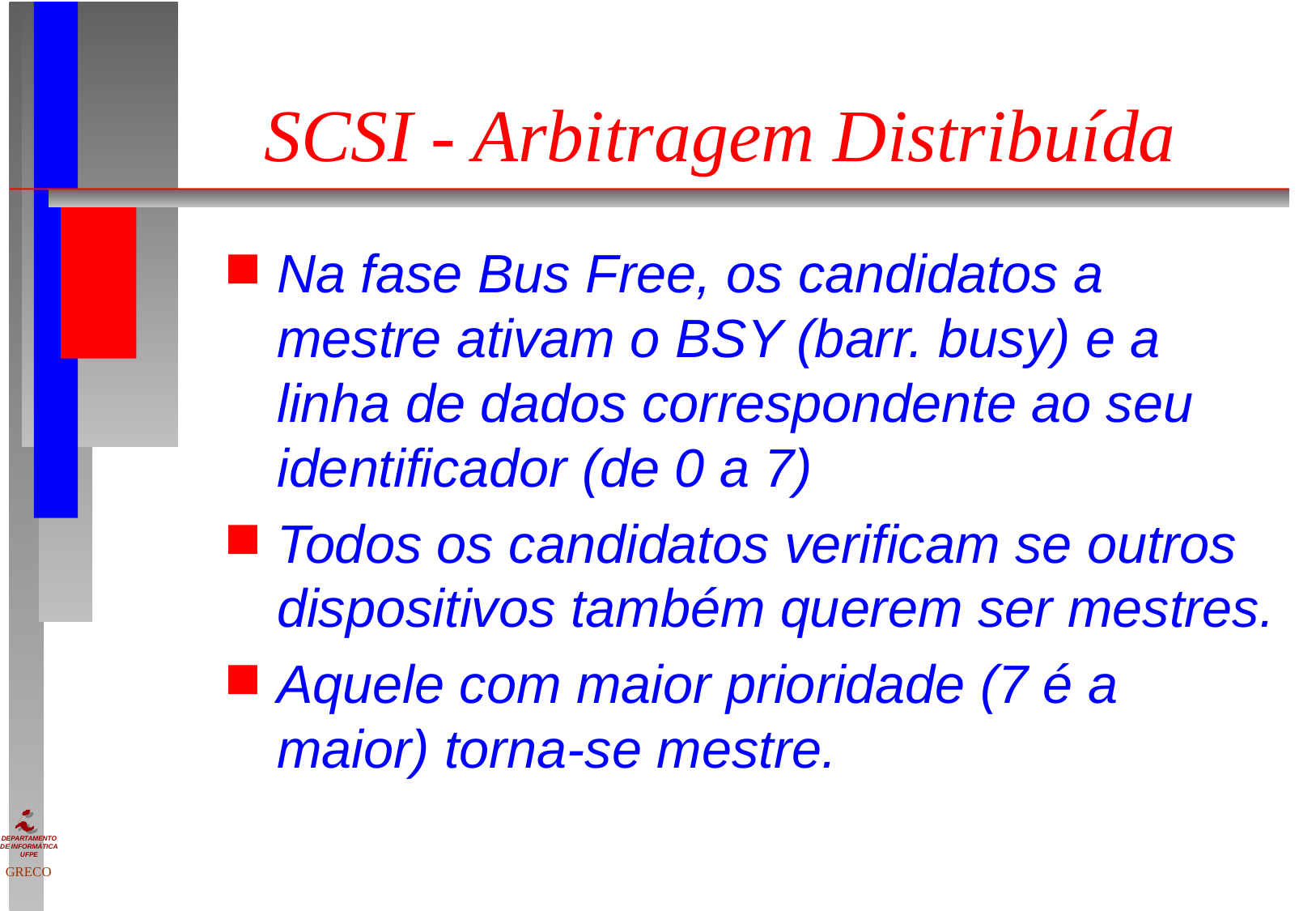

# SCSI - Arbitragem Distribuída
Na fase Bus Free, os candidatos a mestre ativam o BSY (barr. busy) e a linha de dados correspondente ao seu identificador (de 0 a 7)
Todos os candidatos verificam se outros dispositivos também querem ser mestres.
Aquele com maior prioridade (7 é a maior) torna-se mestre.